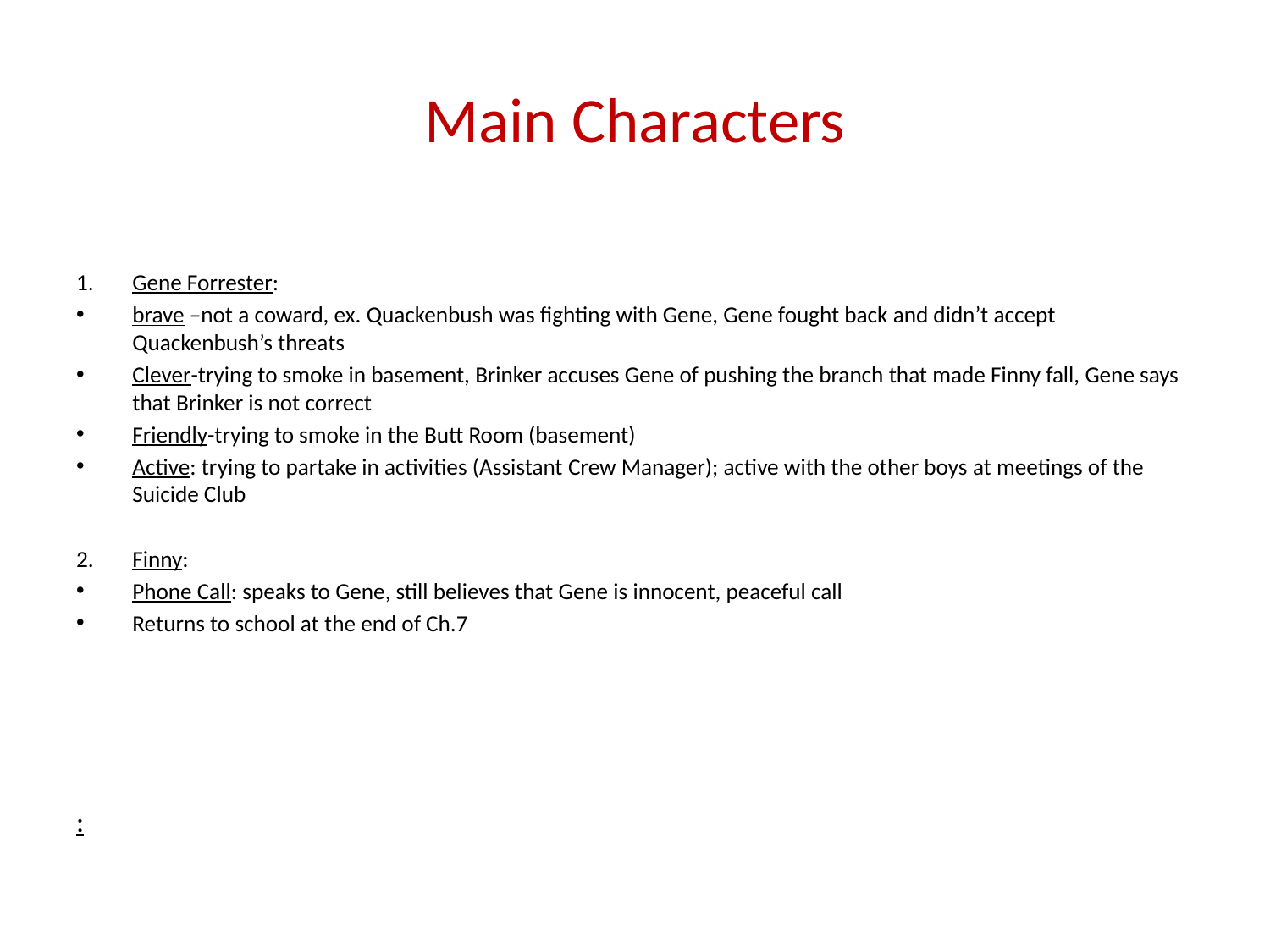

# Main Characters

Gene Forrester:
brave –not a coward, ex. Quackenbush was fighting with Gene, Gene fought back and didn’t accept Quackenbush’s threats
Clever-trying to smoke in basement, Brinker accuses Gene of pushing the branch that made Finny fall, Gene says that Brinker is not correct
Friendly-trying to smoke in the Butt Room (basement)
Active: trying to partake in activities (Assistant Crew Manager); active with the other boys at meetings of the Suicide Club

Finny:
Phone Call: speaks to Gene, still believes that Gene is innocent, peaceful call
Returns to school at the end of Ch.7

: